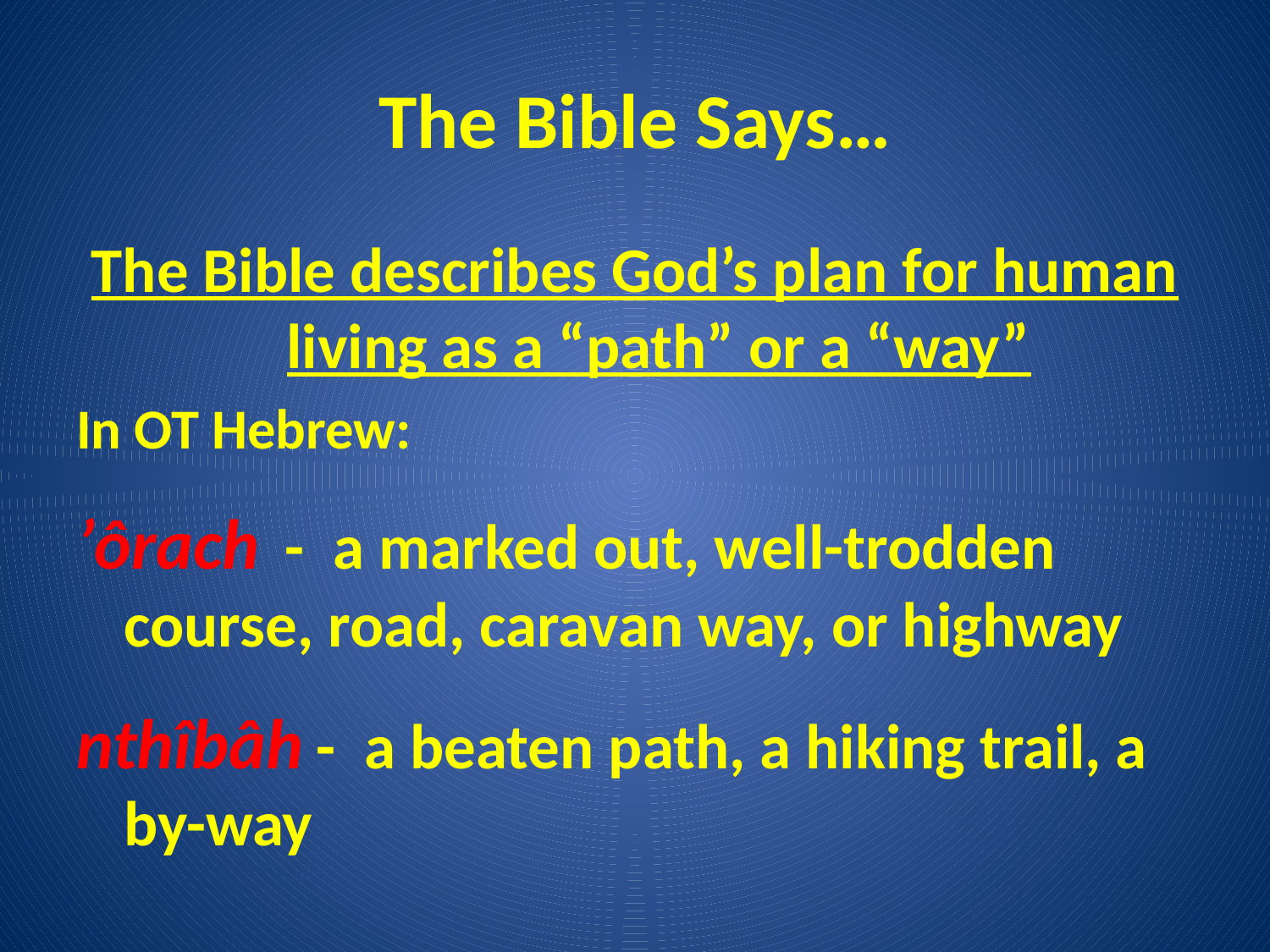

# The Bible Says…
The Bible describes God’s plan for human living as a “path” or a “way”
In OT Hebrew:

’ôrach  -  a marked out, well-trodden course, road, caravan way, or highway

nthîbâh -  a beaten path, a hiking trail, a by-way